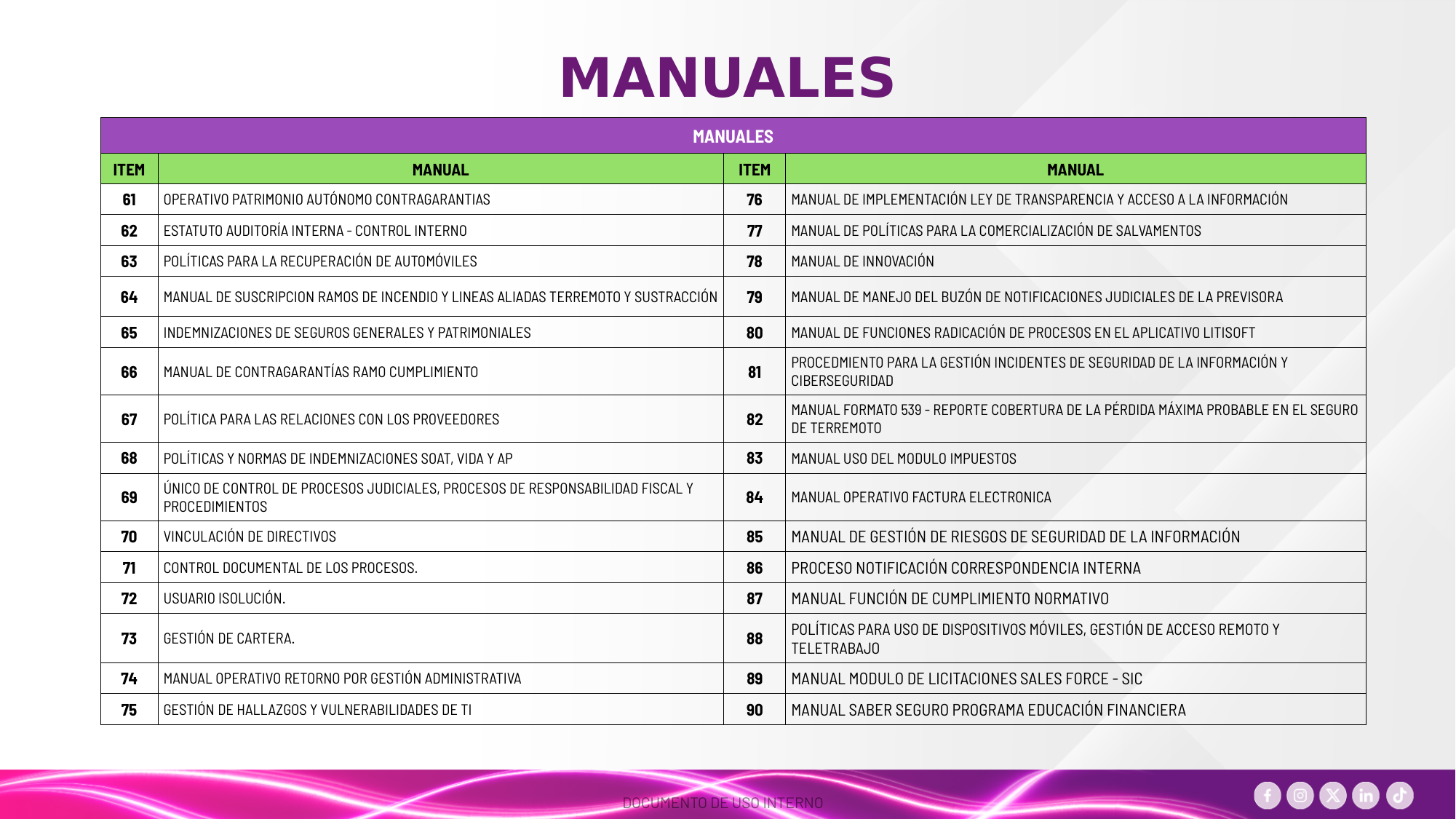

MANUALES
| MANUALES |  |  |  |
| --- | --- | --- | --- |
| ITEM | MANUAL | ITEM | MANUAL |
| 61 | OPERATIVO PATRIMONIO AUTÓNOMO CONTRAGARANTIAS | 76 | MANUAL DE IMPLEMENTACIÓN LEY DE TRANSPARENCIA Y ACCESO A LA INFORMACIÓN |
| 62 | ESTATUTO AUDITORÍA INTERNA - CONTROL INTERNO | 77 | MANUAL DE POLÍTICAS PARA LA COMERCIALIZACIÓN DE SALVAMENTOS |
| 63 | POLÍTICAS PARA LA RECUPERACIÓN DE AUTOMÓVILES | 78 | MANUAL DE INNOVACIÓN |
| 64 | MANUAL DE SUSCRIPCION RAMOS DE INCENDIO Y LINEAS ALIADAS TERREMOTO Y SUSTRACCIÓN | 79 | MANUAL DE MANEJO DEL BUZÓN DE NOTIFICACIONES JUDICIALES DE LA PREVISORA |
| 65 | INDEMNIZACIONES DE SEGUROS GENERALES Y PATRIMONIALES | 80 | MANUAL DE FUNCIONES RADICACIÓN DE PROCESOS EN EL APLICATIVO LITISOFT |
| 66 | MANUAL DE CONTRAGARANTÍAS RAMO CUMPLIMIENTO | 81 | PROCEDMIENTO PARA LA GESTIÓN INCIDENTES DE SEGURIDAD DE LA INFORMACIÓN Y CIBERSEGURIDAD |
| 67 | POLÍTICA PARA LAS RELACIONES CON LOS PROVEEDORES | 82 | MANUAL FORMATO 539 - REPORTE COBERTURA DE LA PÉRDIDA MÁXIMA PROBABLE EN EL SEGURO DE TERREMOTO |
| 68 | POLÍTICAS Y NORMAS DE INDEMNIZACIONES SOAT, VIDA Y AP | 83 | MANUAL USO DEL MODULO IMPUESTOS |
| 69 | ÚNICO DE CONTROL DE PROCESOS JUDICIALES, PROCESOS DE RESPONSABILIDAD FISCAL Y PROCEDIMIENTOS | 84 | MANUAL OPERATIVO FACTURA ELECTRONICA |
| 70 | VINCULACIÓN DE DIRECTIVOS | 85 | MANUAL DE GESTIÓN DE RIESGOS DE SEGURIDAD DE LA INFORMACIÓN |
| 71 | CONTROL DOCUMENTAL DE LOS PROCESOS. | 86 | PROCESO NOTIFICACIÓN CORRESPONDENCIA INTERNA |
| 72 | USUARIO ISOLUCIÓN. | 87 | MANUAL FUNCIÓN DE CUMPLIMIENTO NORMATIVO |
| 73 | GESTIÓN DE CARTERA. | 88 | POLÍTICAS PARA USO DE DISPOSITIVOS MÓVILES, GESTIÓN DE ACCESO REMOTO Y TELETRABAJO |
| 74 | MANUAL OPERATIVO RETORNO POR GESTIÓN ADMINISTRATIVA | 89 | MANUAL MODULO DE LICITACIONES SALES FORCE - SIC |
| 75 | GESTIÓN DE HALLAZGOS Y VULNERABILIDADES DE TI | 90 | MANUAL SABER SEGURO PROGRAMA EDUCACIÓN FINANCIERA |